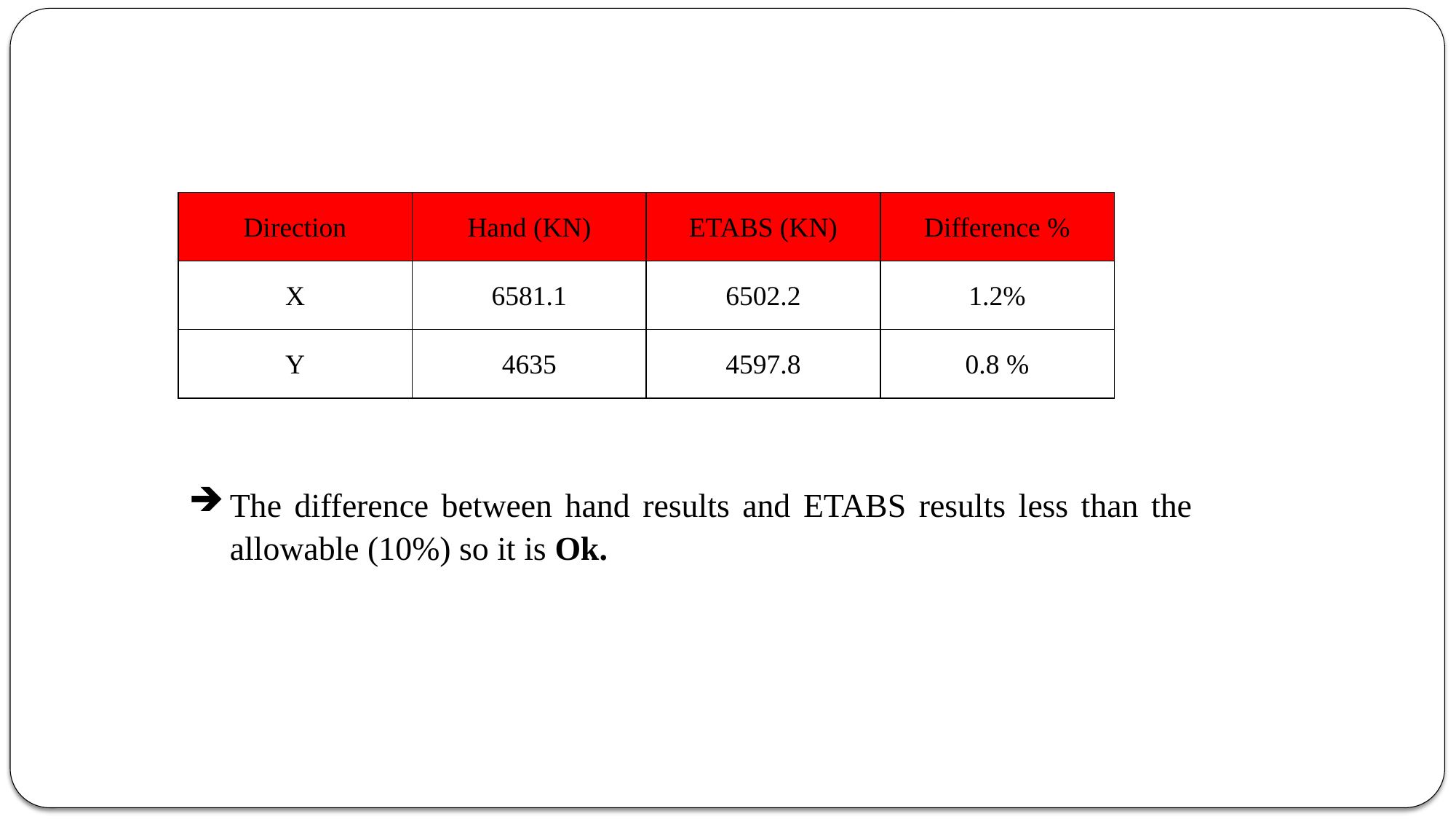

| Direction | Hand (KN) | ETABS (KN) | Difference % |
| --- | --- | --- | --- |
| X | 6581.1 | 6502.2 | 1.2% |
| Y | 4635 | 4597.8 | 0.8 % |
The difference between hand results and ETABS results less than the allowable (10%) so it is Ok.